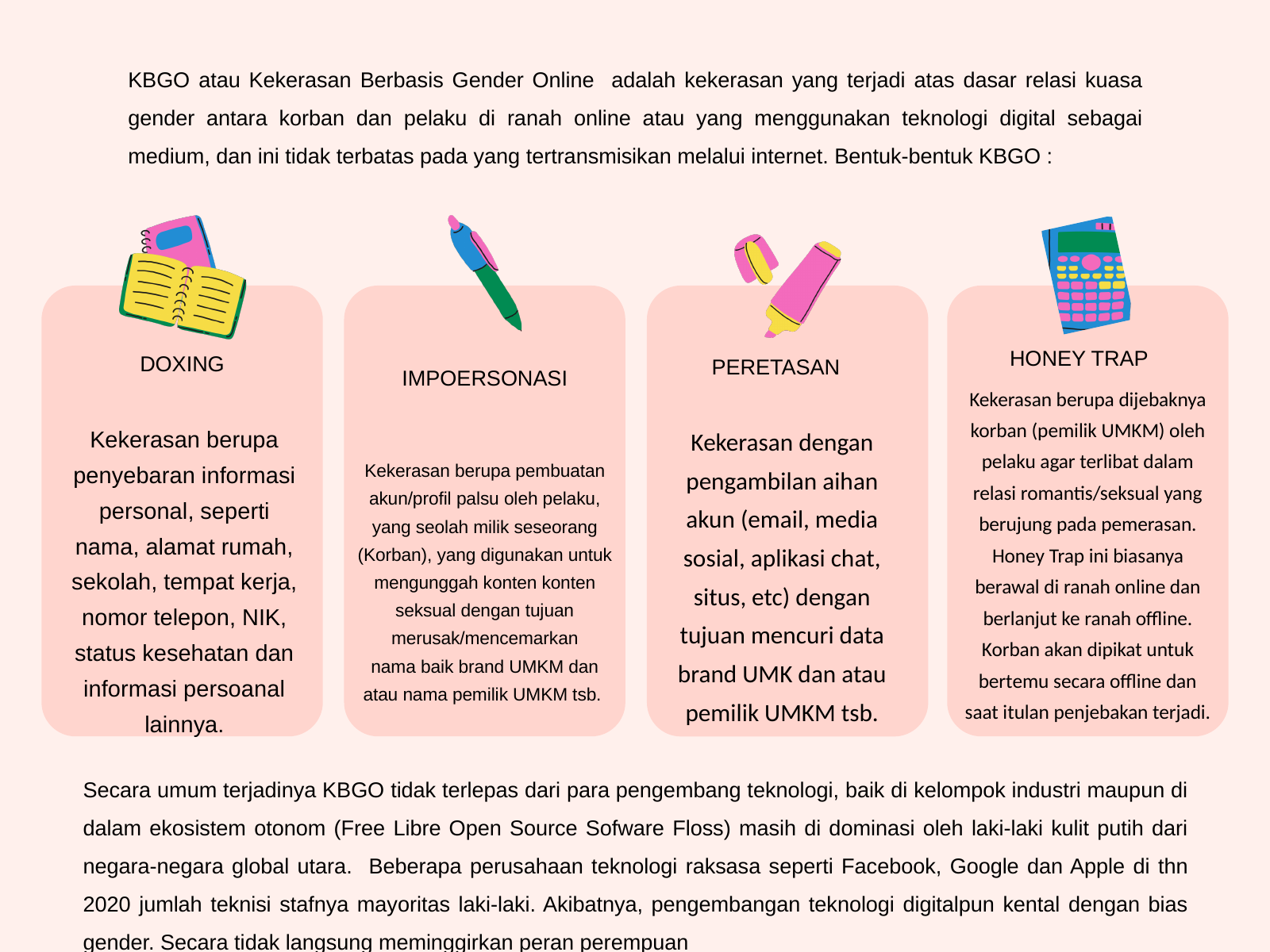

KBGO atau Kekerasan Berbasis Gender Online  adalah kekerasan yang terjadi atas dasar relasi kuasa gender antara korban dan pelaku di ranah online atau yang menggunakan teknologi digital sebagai medium, dan ini tidak terbatas pada yang tertransmisikan melalui internet. Bentuk-bentuk KBGO :

HONEY TRAP
DOXING
PERETASAN
IMPOERSONASI
Kekerasan berupa dijebaknya korban (pemilik UMKM) oleh pelaku agar terlibat dalam relasi romantis/seksual yang berujung pada pemerasan. Honey Trap ini biasanya berawal di ranah online dan berlanjut ke ranah offline. Korban akan dipikat untuk bertemu secara offline dan saat itulan penjebakan terjadi.
Kekerasan berupa penyebaran informasi personal, seperti nama, alamat rumah, sekolah, tempat kerja, nomor telepon, NIK, status kesehatan dan informasi persoanal lainnya.
Kekerasan dengan pengambilan aihan akun (email, media sosial, aplikasi chat, situs, etc) dengan tujuan mencuri data brand UMK dan atau pemilik UMKM tsb.
Kekerasan berupa pembuatan akun/profil palsu oleh pelaku, yang seolah milik seseorang (Korban), yang digunakan untuk mengunggah konten konten seksual dengan tujuan merusak/mencemarkan
nama baik brand UMKM dan atau nama pemilik UMKM tsb.

Secara umum terjadinya KBGO tidak terlepas dari para pengembang teknologi, baik di kelompok industri maupun di dalam ekosistem otonom (Free Libre Open Source Sofware Floss) masih di dominasi oleh laki-laki kulit putih dari negara-negara global utara.  Beberapa perusahaan teknologi raksasa seperti Facebook, Google dan Apple di thn 2020 jumlah teknisi stafnya mayoritas laki-laki. Akibatnya, pengembangan teknologi digitalpun kental dengan bias gender. Secara tidak langsung meminggirkan peran perempuan